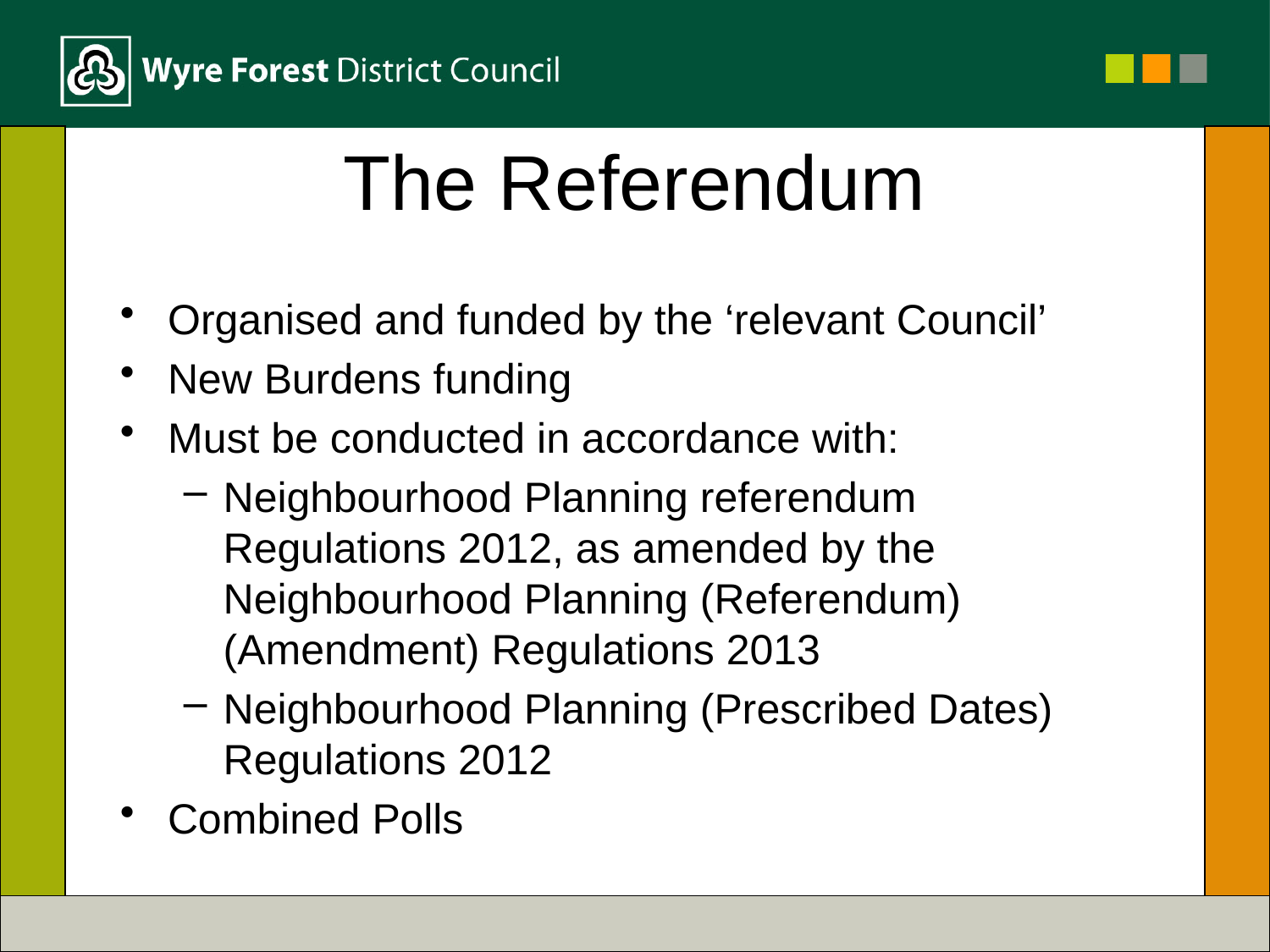

# The Referendum
Organised and funded by the ‘relevant Council’
New Burdens funding
Must be conducted in accordance with:
Neighbourhood Planning referendum Regulations 2012, as amended by the Neighbourhood Planning (Referendum) (Amendment) Regulations 2013
Neighbourhood Planning (Prescribed Dates) Regulations 2012
Combined Polls